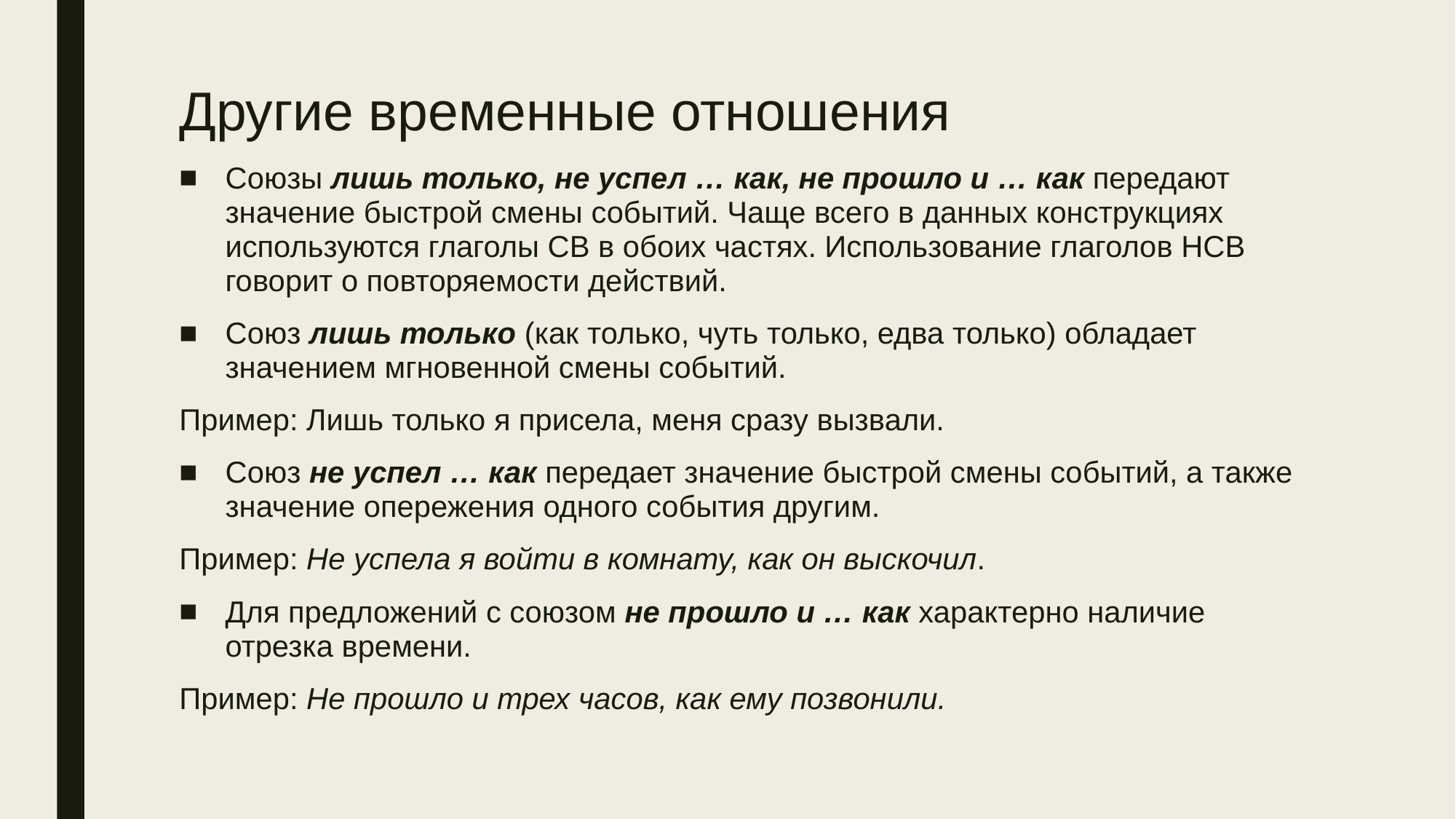

Другие временные отношения
Союзы лишь только, не успел … как, не прошло и … как передают значение быстрой смены событий. Чаще всего в данных конструкциях используются глаголы СВ в обоих частях. Использование глаголов НСВ говорит о повторяемости действий.
Союз лишь только (как только, чуть только, едва только) обладает значением мгновенной смены событий.
Пример: Лишь только я присела, меня сразу вызвали.
Союз не успел … как передает значение быстрой смены событий, а также значение опережения одного события другим.
Пример: Не успела я войти в комнату, как он выскочил.
Для предложений с союзом не прошло и … как характерно наличие отрезка времени.
Пример: Не прошло и трех часов, как ему позвонили.